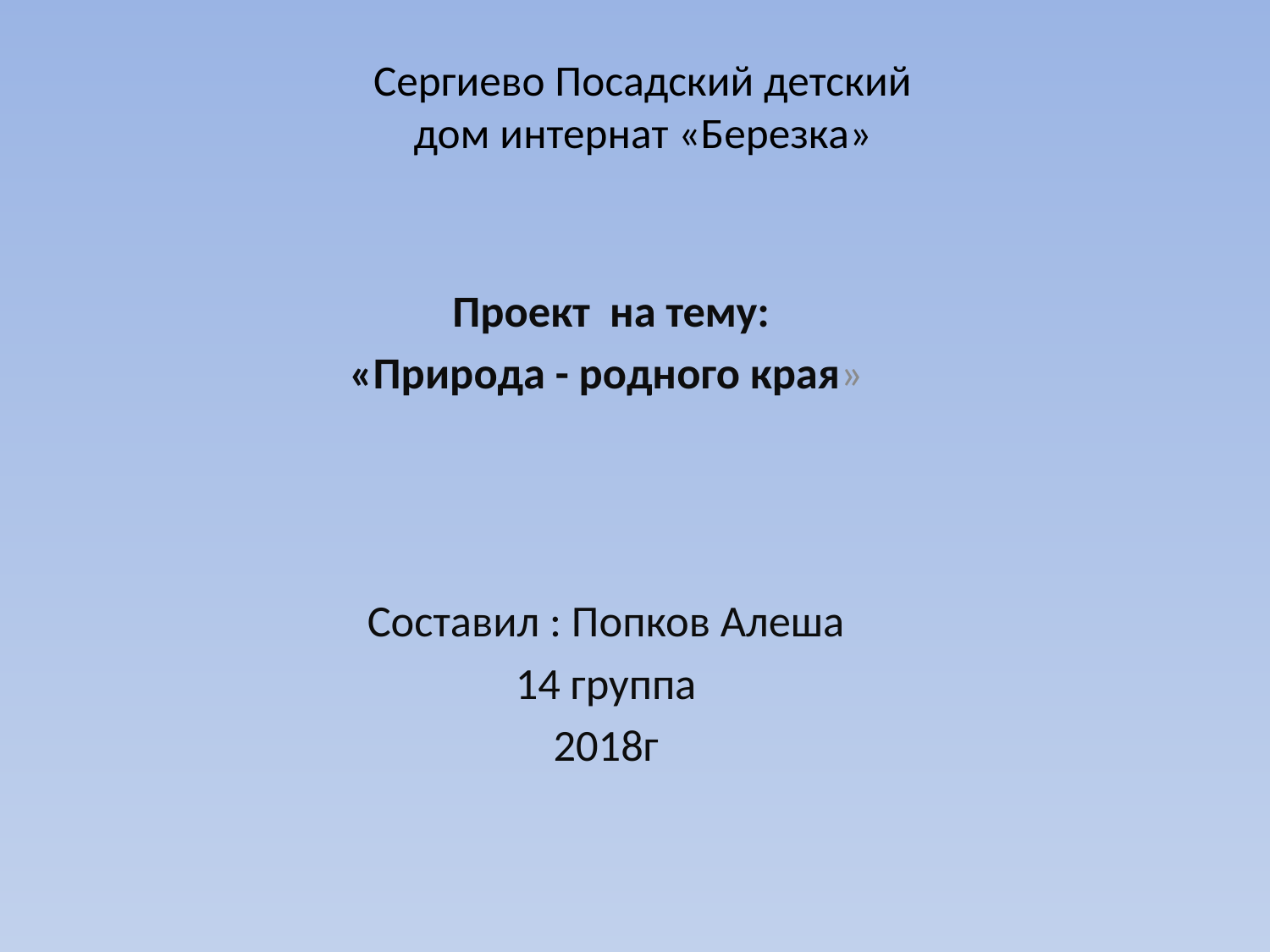

# Сергиево Посадский детский дом интернат «Березка»
Проект  на тему:
«Природа - родного края»

Составил : Попков Алеша
14 группа
2018г